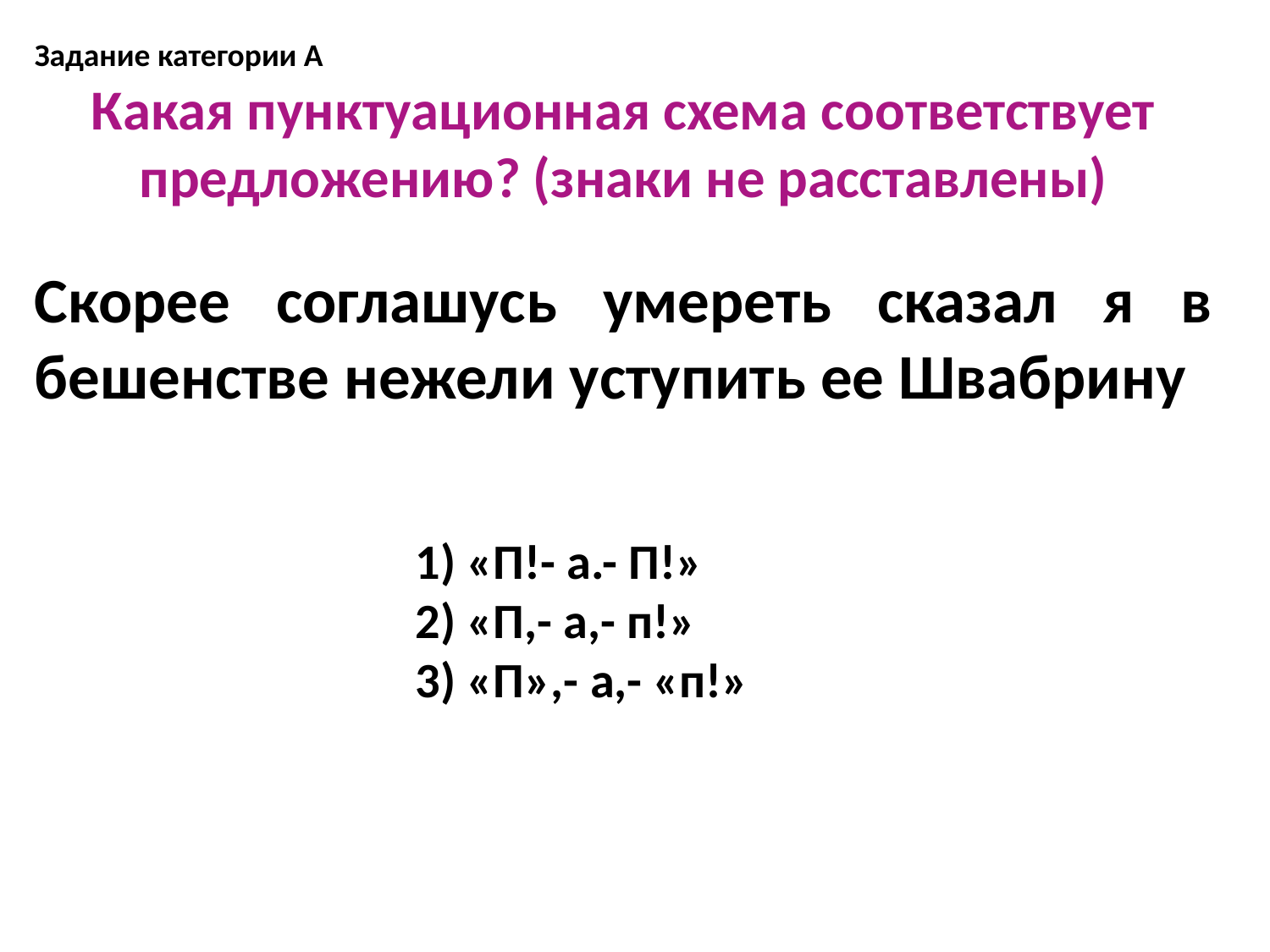

Задание категории А
Какая пунктуационная схема соответствует предложению? (знаки не расставлены)

Скорее соглашусь умереть сказал я в бешенстве нежели уступить ее Швабрину

			1) «П!- а.- П!»
			2) «П,- а,- п!»
			3) «П»,- а,- «п!»